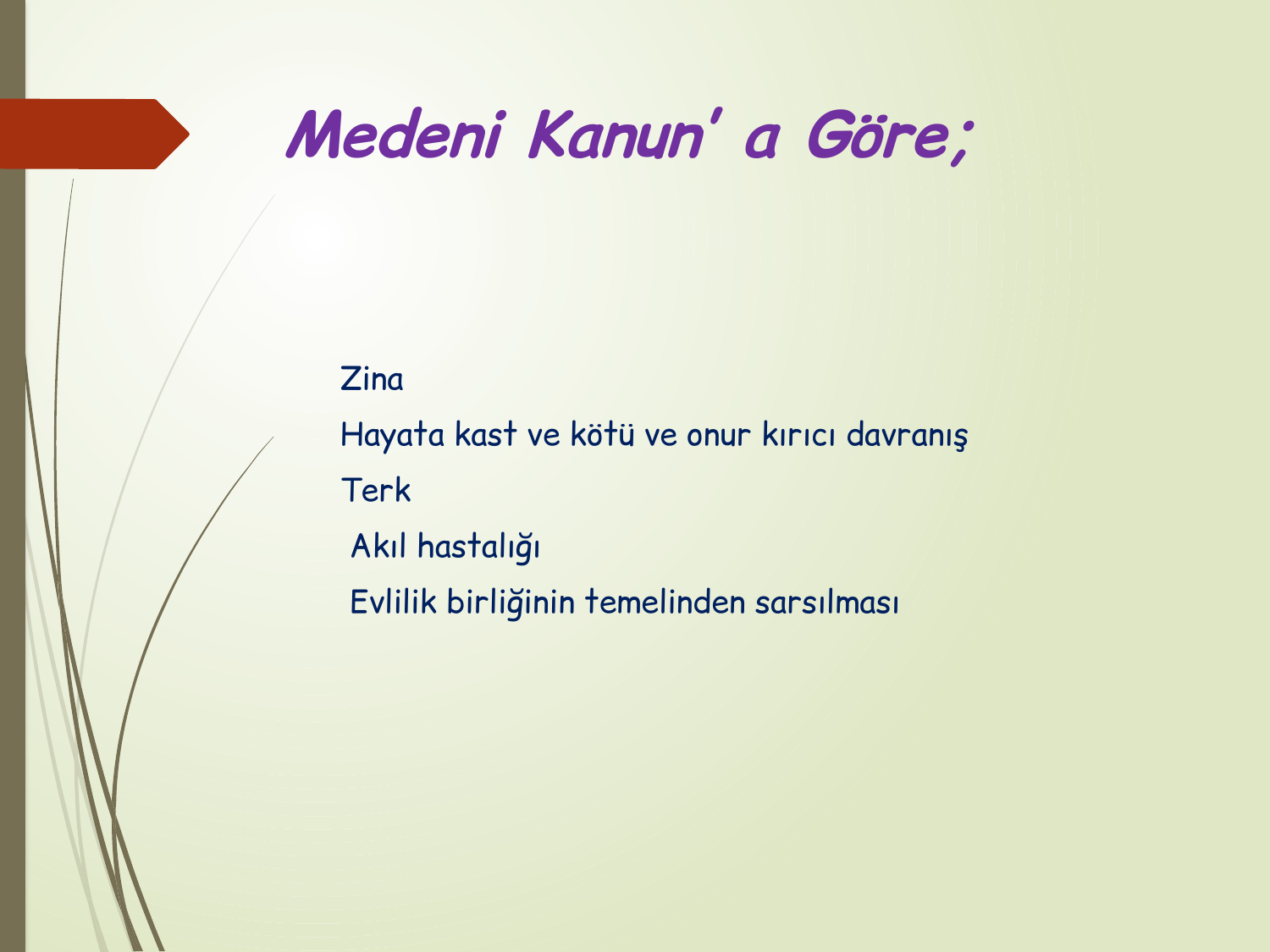

# Medeni Kanun’ a Göre;

      Zina
      Hayata kast ve kötü ve onur kırıcı davranış
      Terk
       Akıl hastalığı
       Evlilik birliğinin temelinden sarsılması